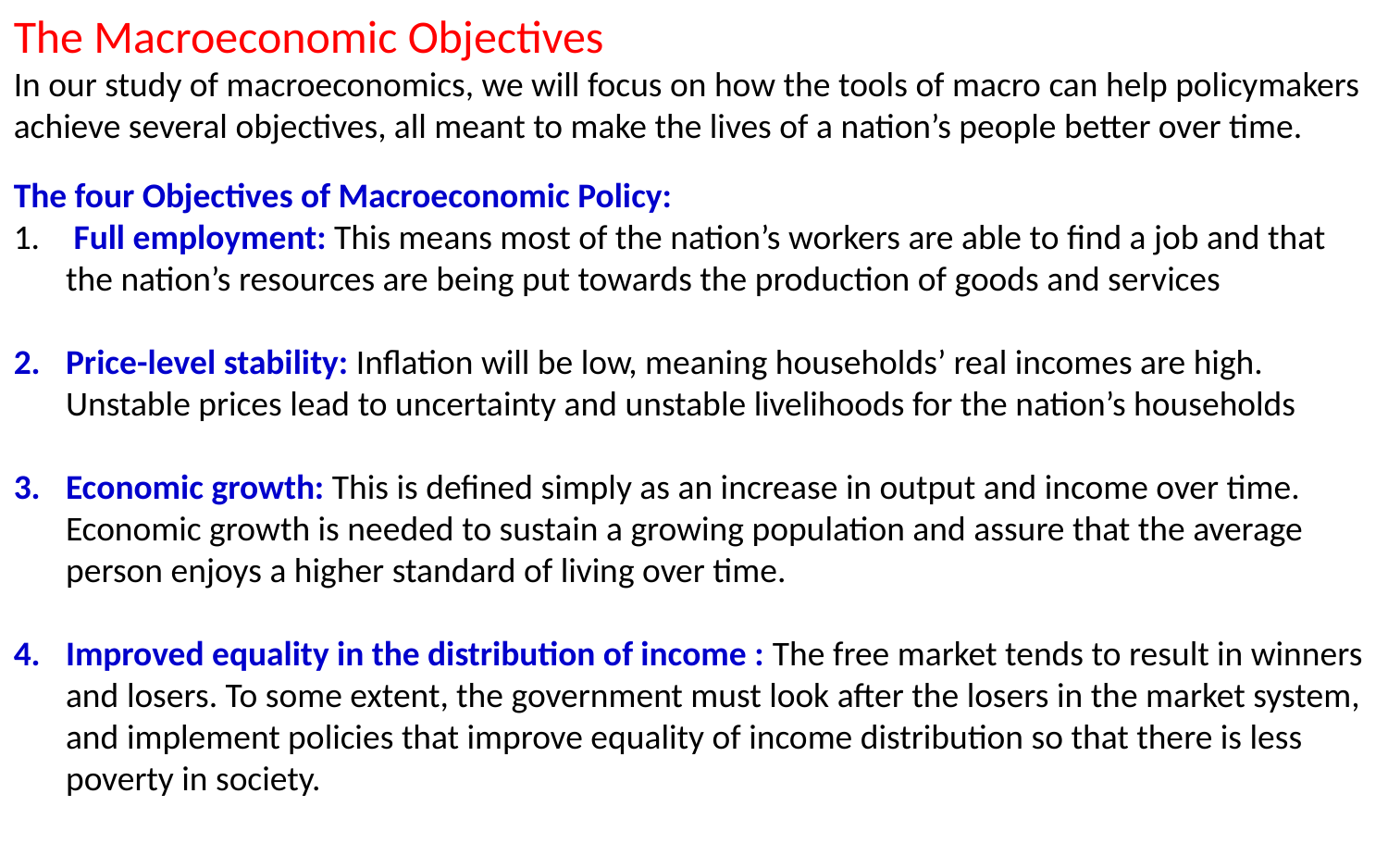

The Macroeconomic Objectives
In our study of macroeconomics, we will focus on how the tools of macro can help policymakers achieve several objectives, all meant to make the lives of a nation’s people better over time.

The four Objectives of Macroeconomic Policy:
 Full employment: This means most of the nation’s workers are able to find a job and that the nation’s resources are being put towards the production of goods and services

Price-level stability: Inflation will be low, meaning households’ real incomes are high. Unstable prices lead to uncertainty and unstable livelihoods for the nation’s households

Economic growth: This is defined simply as an increase in output and income over time. Economic growth is needed to sustain a growing population and assure that the average person enjoys a higher standard of living over time.

Improved equality in the distribution of income : The free market tends to result in winners and losers. To some extent, the government must look after the losers in the market system, and implement policies that improve equality of income distribution so that there is less poverty in society.